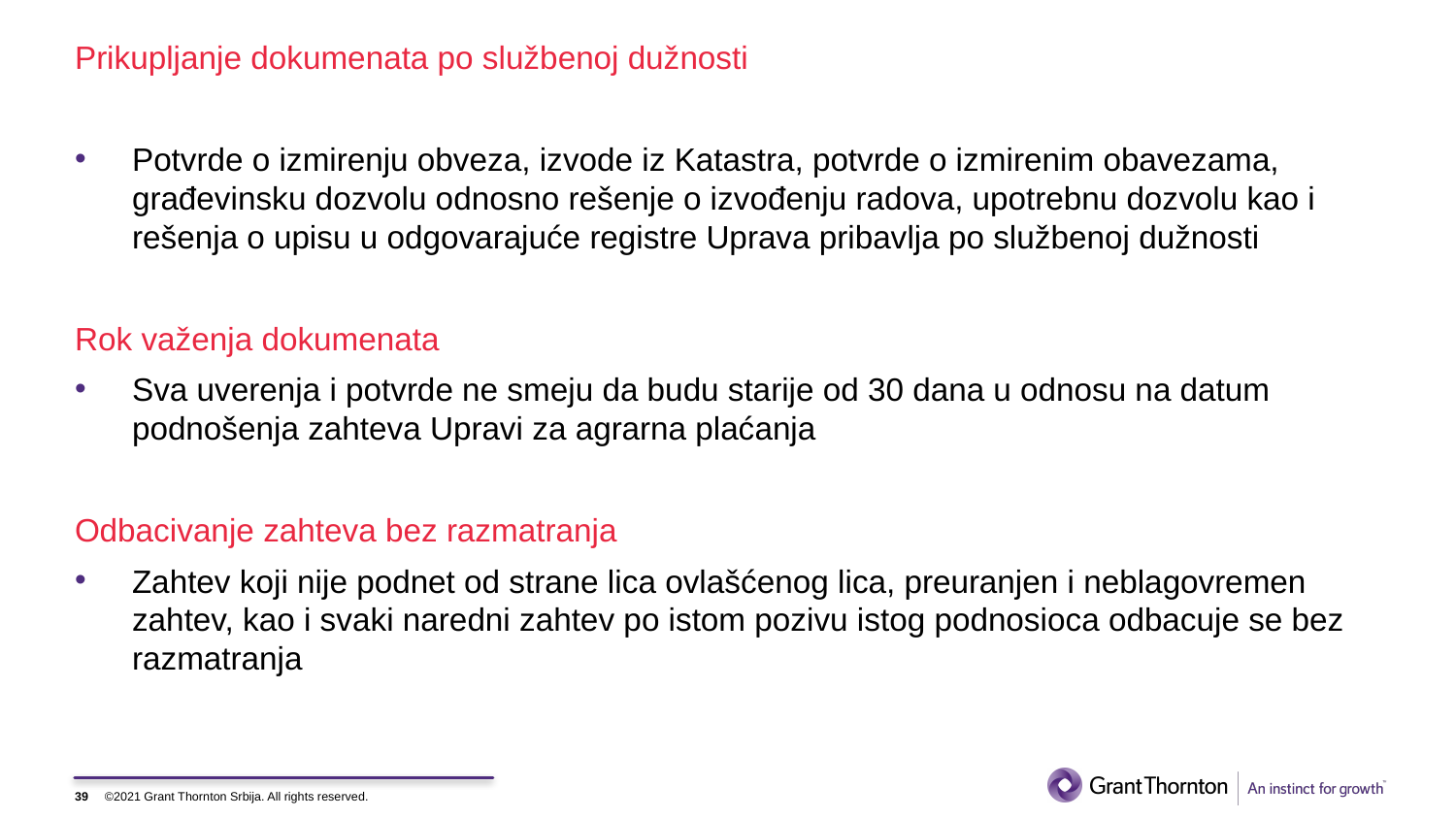

Prikupljanje dokumenata po službenoj dužnosti

Potvrde o izmirenju obveza, izvode iz Katastra, potvrde o izmirenim obavezama, građevinsku dozvolu odnosno rešenje o izvođenju radova, upotrebnu dozvolu kao i rešenja o upisu u odgovarajuće registre Uprava pribavlja po službenoj dužnosti

Rok važenja dokumenata
Sva uverenja i potvrde ne smeju da budu starije od 30 dana u odnosu na datum podnošenja zahteva Upravi za agrarna plaćanja

Odbacivanje zahteva bez razmatranja
Zahtev koji nije podnet od strane lica ovlašćenog lica, preuranjen i neblagovremen zahtev, kao i svaki naredni zahtev po istom pozivu istog podnosioca odbacuje se bez razmatranja

39